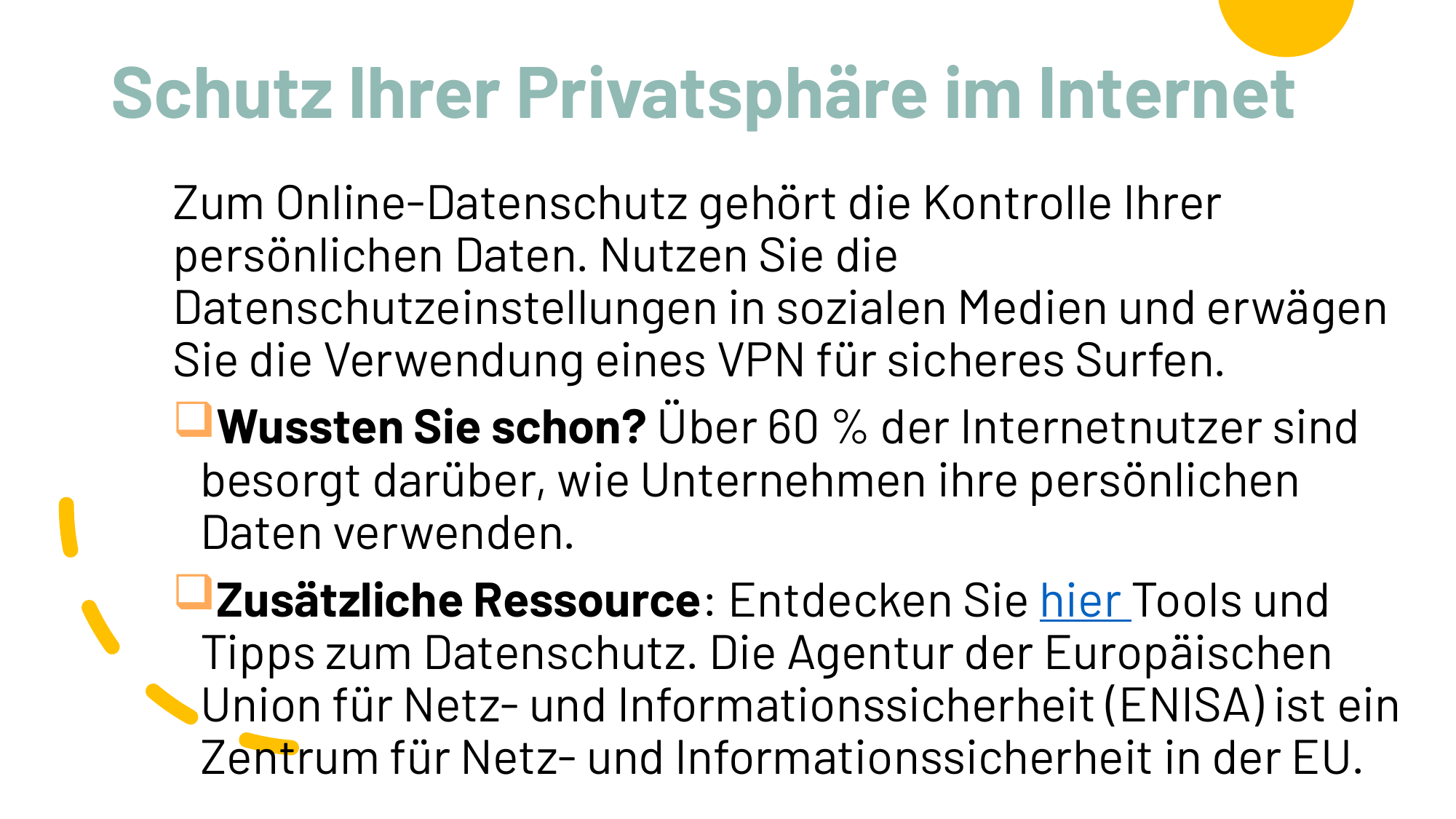

# Schutz Ihrer Privatsphäre im Internet
Zum Online-Datenschutz gehört die Kontrolle Ihrer persönlichen Daten. Nutzen Sie die Datenschutzeinstellungen in sozialen Medien und erwägen Sie die Verwendung eines VPN für sicheres Surfen.
Wussten Sie schon? Über 60 % der Internetnutzer sind besorgt darüber, wie Unternehmen ihre persönlichen Daten verwenden.
Zusätzliche Ressource: Entdecken Sie hier Tools und Tipps zum Datenschutz. Die Agentur der Europäischen Union für Netz- und Informationssicherheit (ENISA) ist ein Zentrum für Netz- und Informationssicherheit in der EU.